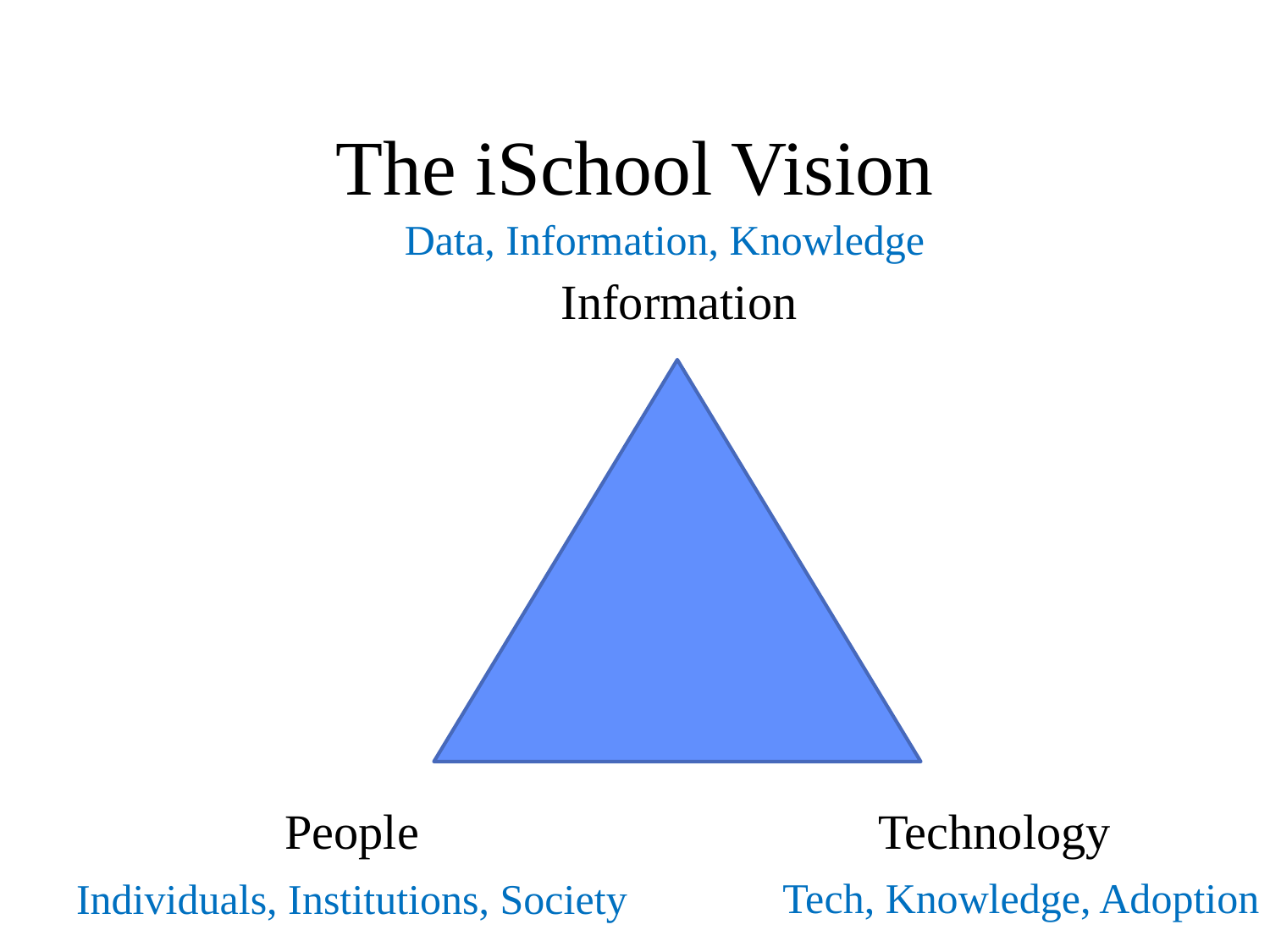

# The iSchool Vision
Data, Information, Knowledge
Tech, Knowledge, Adoption
Individuals, Institutions, Society
Information

People
Technology